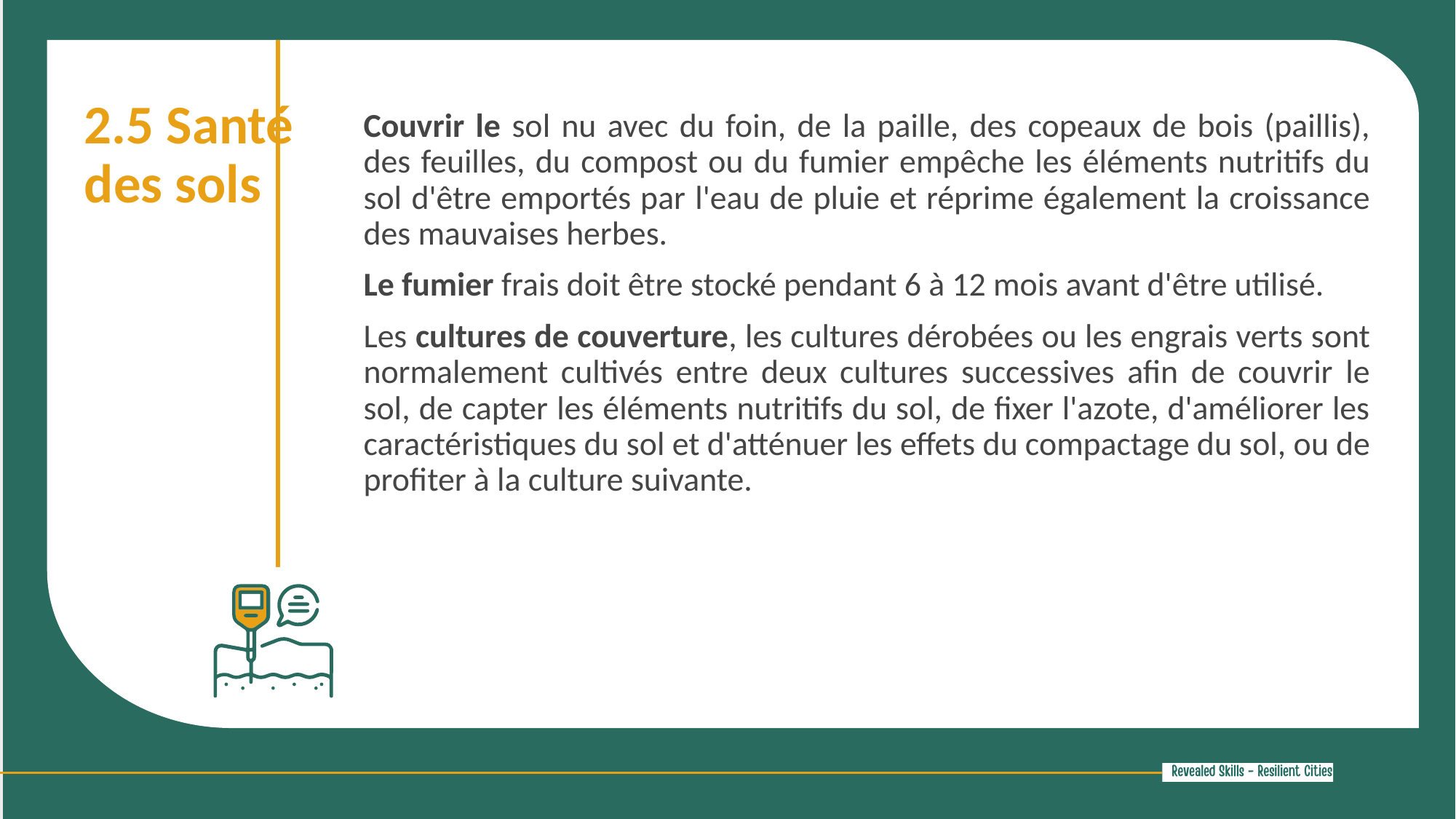

2.5 Santé des sols

Couvrir le sol nu avec du foin, de la paille, des copeaux de bois (paillis), des feuilles, du compost ou du fumier empêche les éléments nutritifs du sol d'être emportés par l'eau de pluie et réprime également la croissance des mauvaises herbes.
Le fumier frais doit être stocké pendant 6 à 12 mois avant d'être utilisé.
Les cultures de couverture, les cultures dérobées ou les engrais verts sont normalement cultivés entre deux cultures successives afin de couvrir le sol, de capter les éléments nutritifs du sol, de fixer l'azote, d'améliorer les caractéristiques du sol et d'atténuer les effets du compactage du sol, ou de profiter à la culture suivante.